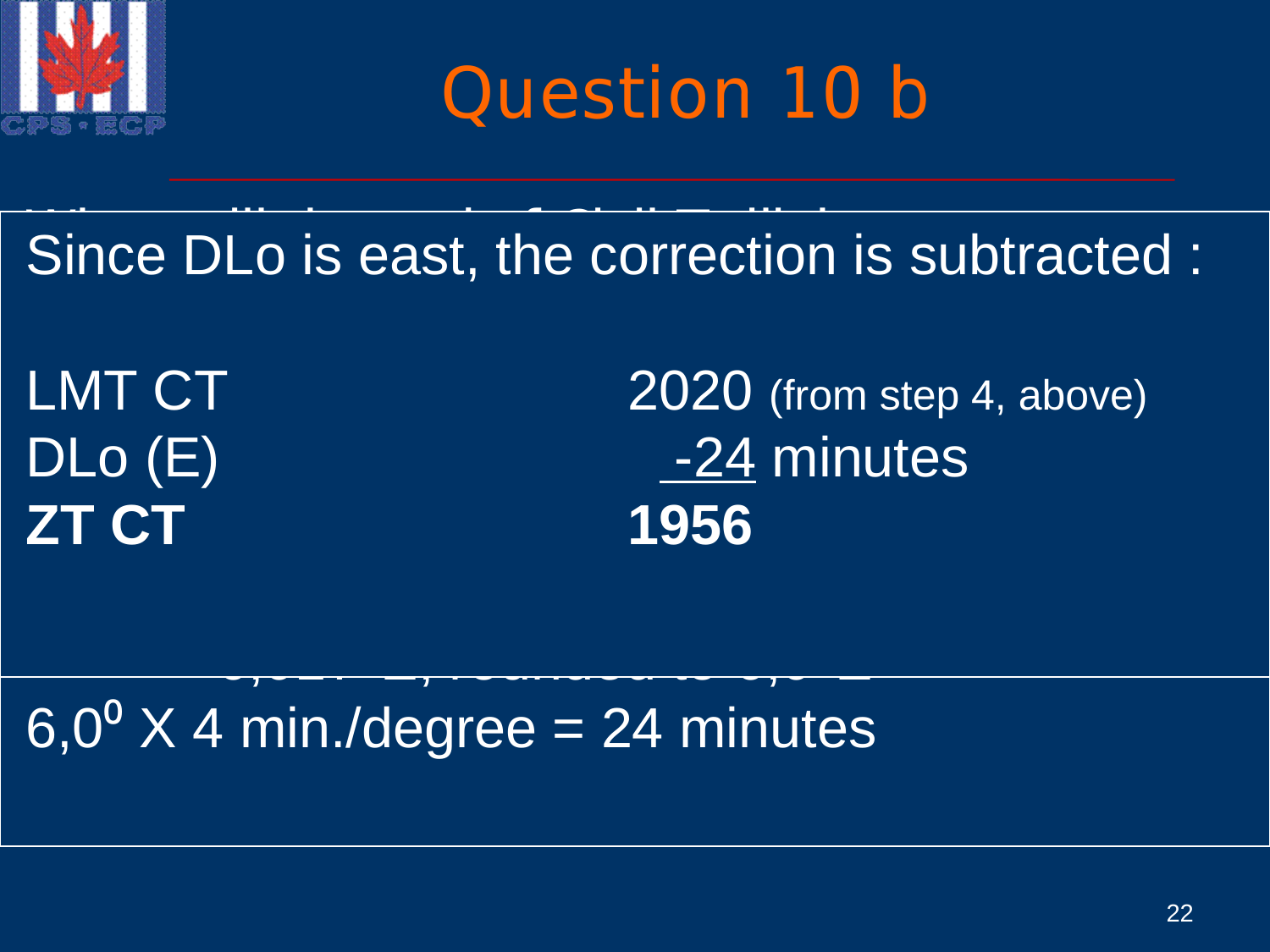

# Question 10 b
When will the end of Civil Twilight occur at your projected position?
Solution: From 10.a, the 1st estimate position at CT is :
			L43°08,1’N, Lo128°59,0’W
Use the procedure detailed in Chapter 2. The step numbers (below) refer to the steps described in Chapter 2, Example 2, para 37-41.
5. Now, find ZT by correcting for DLo

ZM   = 135°
DLo  = Lo –ZM
	 = 128°59,0’W -135°W
	 = 6°1,0’E
	 = 6,017°E, rounded to 6,0°E
6,0⁰ X 4 min./degree = 24 minutes

Since DLo is east, the correction is subtracted :

LMT CT			      2020 (from step 4, above)
DLo (E) 		   	         -24 minutes
ZT CT			      1956

1. For the date in question (26 June, 20XX), find the time of evening CT listed that brackets the latitude of interest.

		Tab L			LMT CT
		45°N				2028
		40°N				2006
		  5°	interval    		    22 minutes int.

2. L43°08,1’N – 40° = 3°08,1’ = 3,135°
3. (3,135°/5° interval) X 22 minutes interval = 13,79 minutes, rounded to 14 m
4. LMT CT for L40°   		     2006
Correction to L43°08,1’N	               +14  minutes
LMT CT for	   L43°08,1’N         2020
ZT1956
22